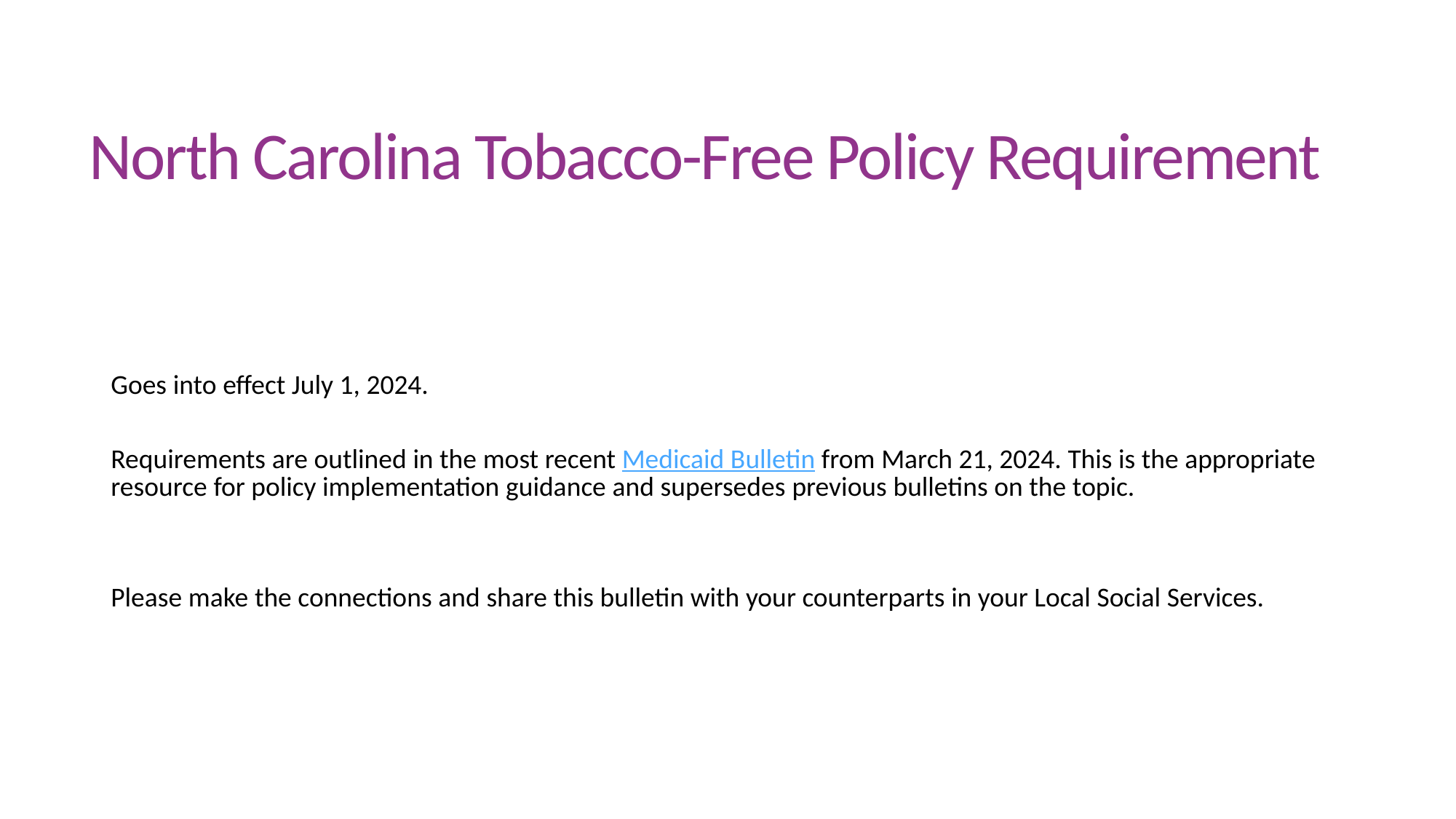

# North Carolina Tobacco-Free Policy Requirement
Goes into effect July 1, 2024.

Requirements are outlined in the most recent Medicaid Bulletin from March 21, 2024. This is the appropriate resource for policy implementation guidance and supersedes previous bulletins on the topic.

Please make the connections and share this bulletin with your counterparts in your Local Social Services.